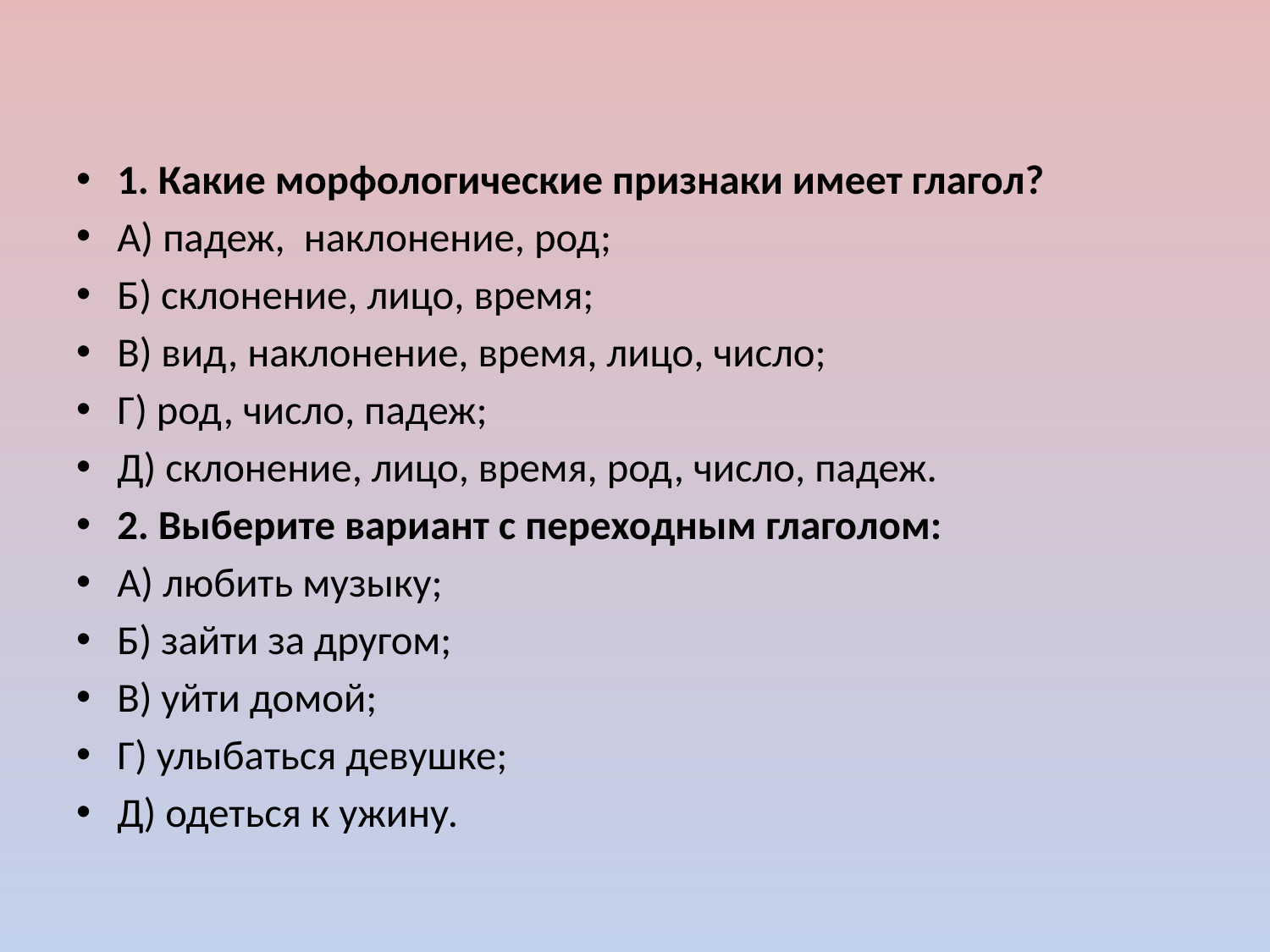

#

1. Какие морфологические признаки имеет глагол?
А) падеж,  наклонение, род;
Б) склонение, лицо, время;
В) вид, наклонение, время, лицо, число;
Г) род, число, падеж;
Д) склонение, лицо, время, род, число, падеж.
2. Выберите вариант с переходным глаголом:
А) любить музыку;
Б) зайти за другом;
В) уйти домой;
Г) улыбаться девушке;
Д) одеться к ужину.